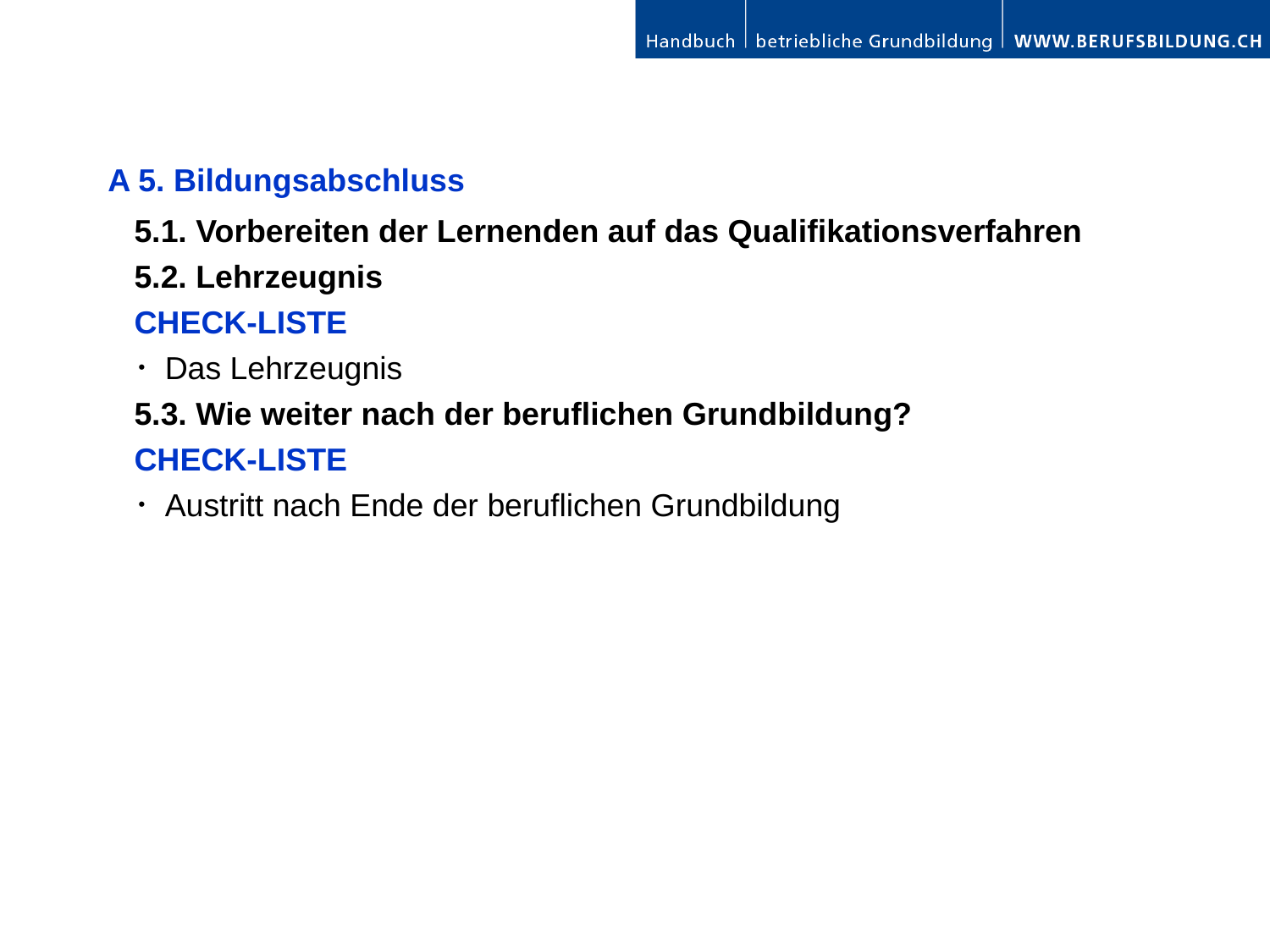

A 5. Bildungsabschluss
	5.1. Vorbereiten der Lernenden auf das Qualifikationsverfahren
	5.2. Lehrzeugnis
	CHECK-LISTE
	･ Das Lehrzeugnis
	5.3. Wie weiter nach der beruflichen Grundbildung?
	CHECK-LISTE
	･ Austritt nach Ende der beruflichen Grundbildung